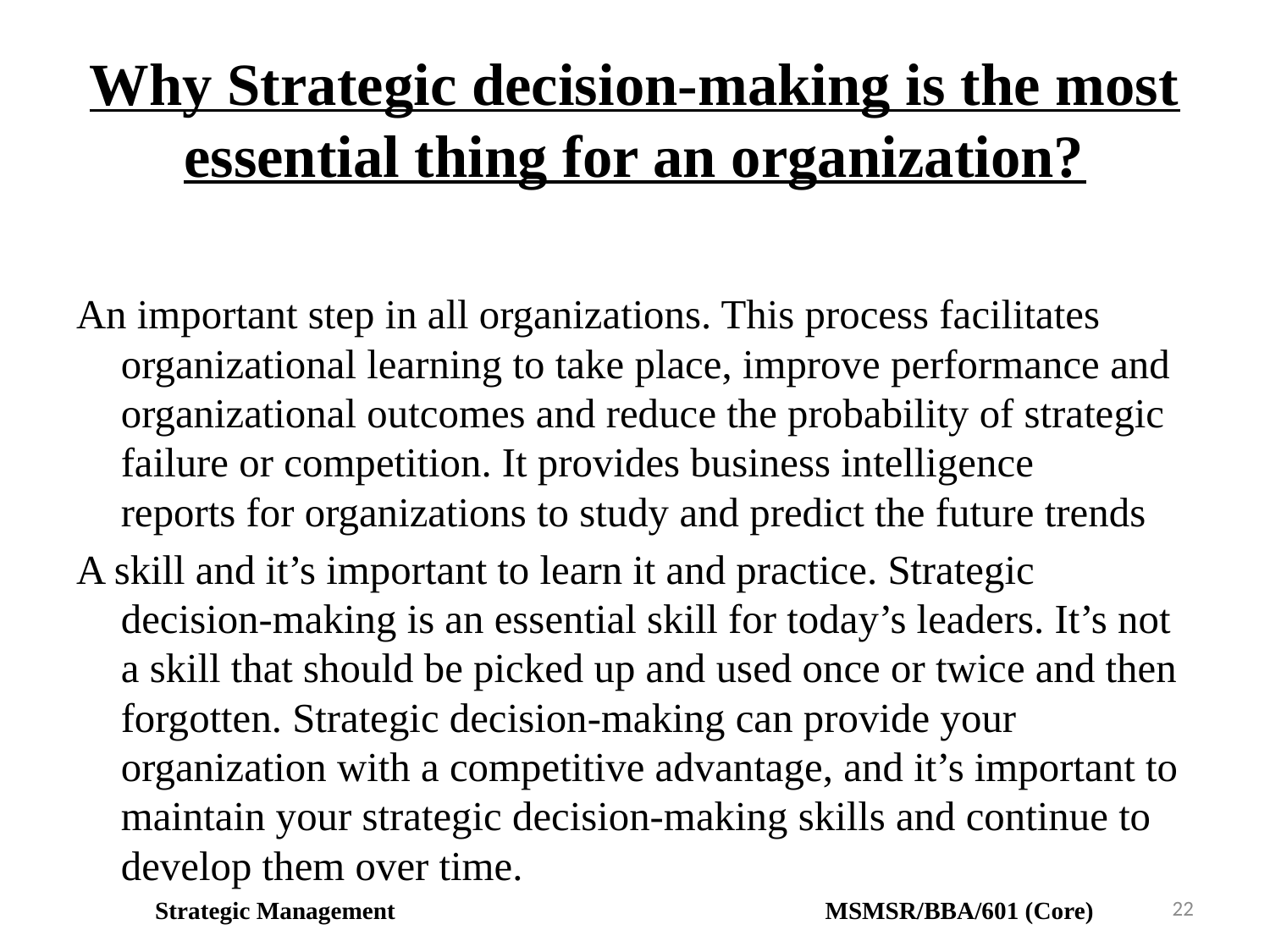

# Why Strategic decision-making is the most essential thing for an organization?
An important step in all organizations. This process facilitates organizational learning to take place, improve performance and organizational outcomes and reduce the probability of strategic failure or competition. It provides business intelligence reports for organizations to study and predict the future trends
A skill and it’s important to learn it and practice. Strategic decision-making is an essential skill for today’s leaders. It’s not a skill that should be picked up and used once or twice and then forgotten. Strategic decision-making can provide your organization with a competitive advantage, and it’s important to maintain your strategic decision-making skills and continue to develop them over time.

22
Strategic Management                                                                      MSMSR/BBA/601 (Core)